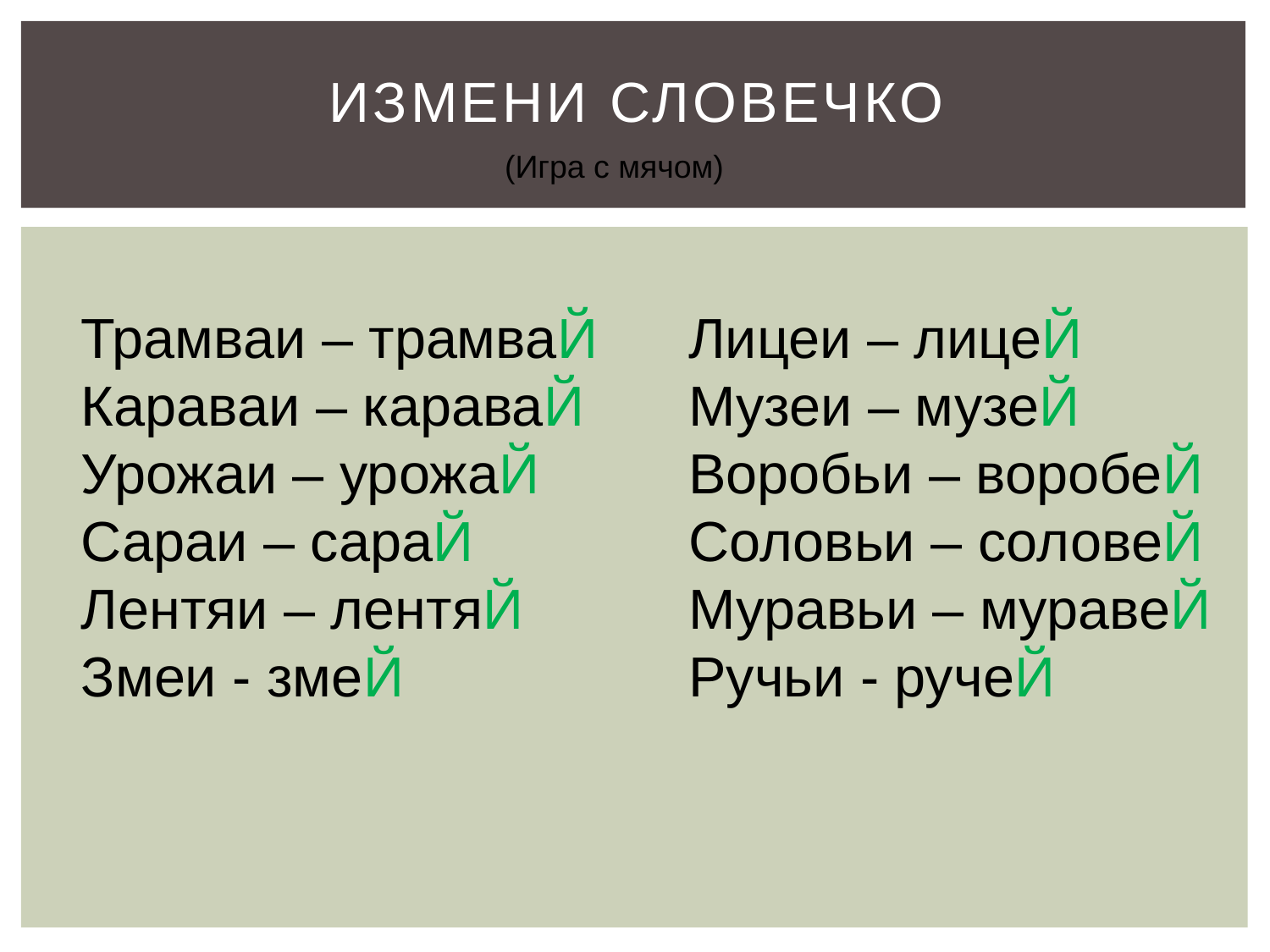

# Измени словечко
(Игра с мячом)
Трамваи – трамваЙ
Караваи – караваЙ
Урожаи – урожаЙ
Сараи – сараЙ
Лентяи – лентяЙ
Змеи - змеЙ
Лицеи – лицеЙ
Музеи – музеЙ
Воробьи – воробеЙ
Соловьи – соловеЙ
Муравьи – муравеЙ
Ручьи - ручеЙ